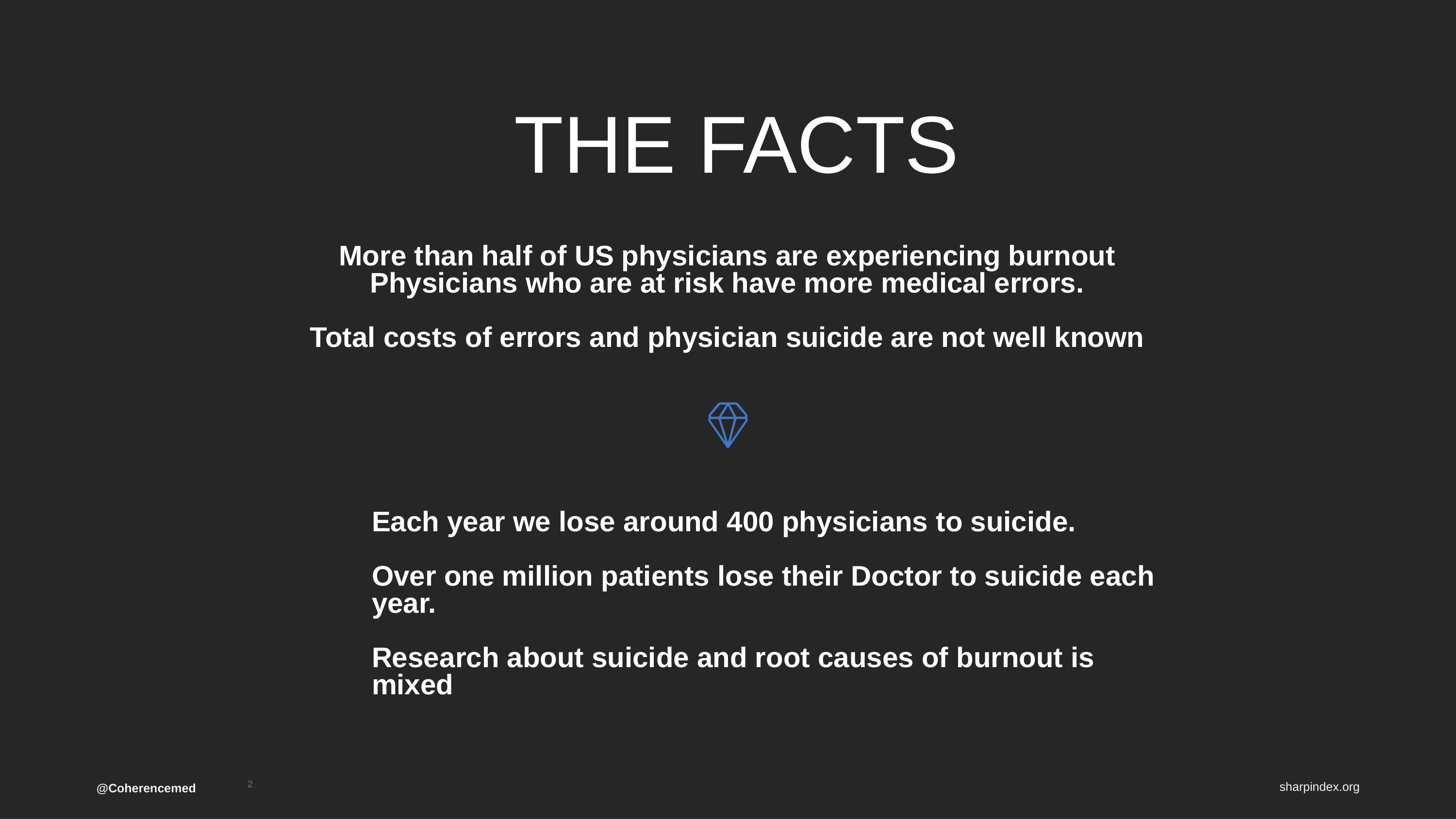

THE FACTS
More than half of US physicians are experiencing burnout
Physicians who are at risk have more medical errors.

Total costs of errors and physician suicide are not well known

Each year we lose around 400 physicians to suicide.

Over one million patients lose their Doctor to suicide each year.

Research about suicide and root causes of burnout is mixed